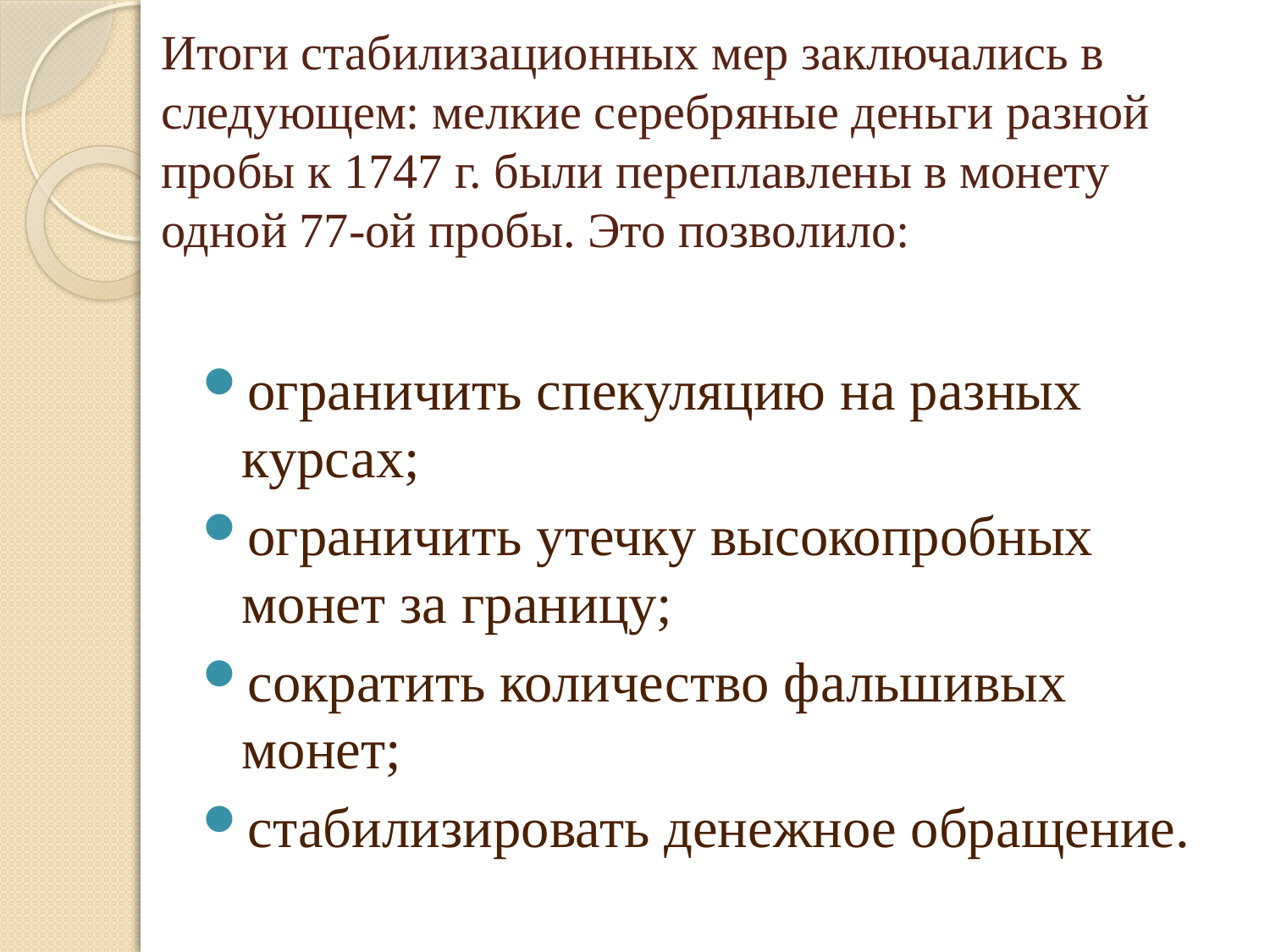

# Итоги стабилизационных мер заключались в следующем: мелкие серебряные деньги разной пробы к 1747 г. были переплавлены в монету одной 77-ой пробы. Это позволило:
ограничить спекуляцию на разных курсах;
ограничить утечку высокопробных монет за границу;
сократить количество фальшивых монет;
стабилизировать денежное обращение.